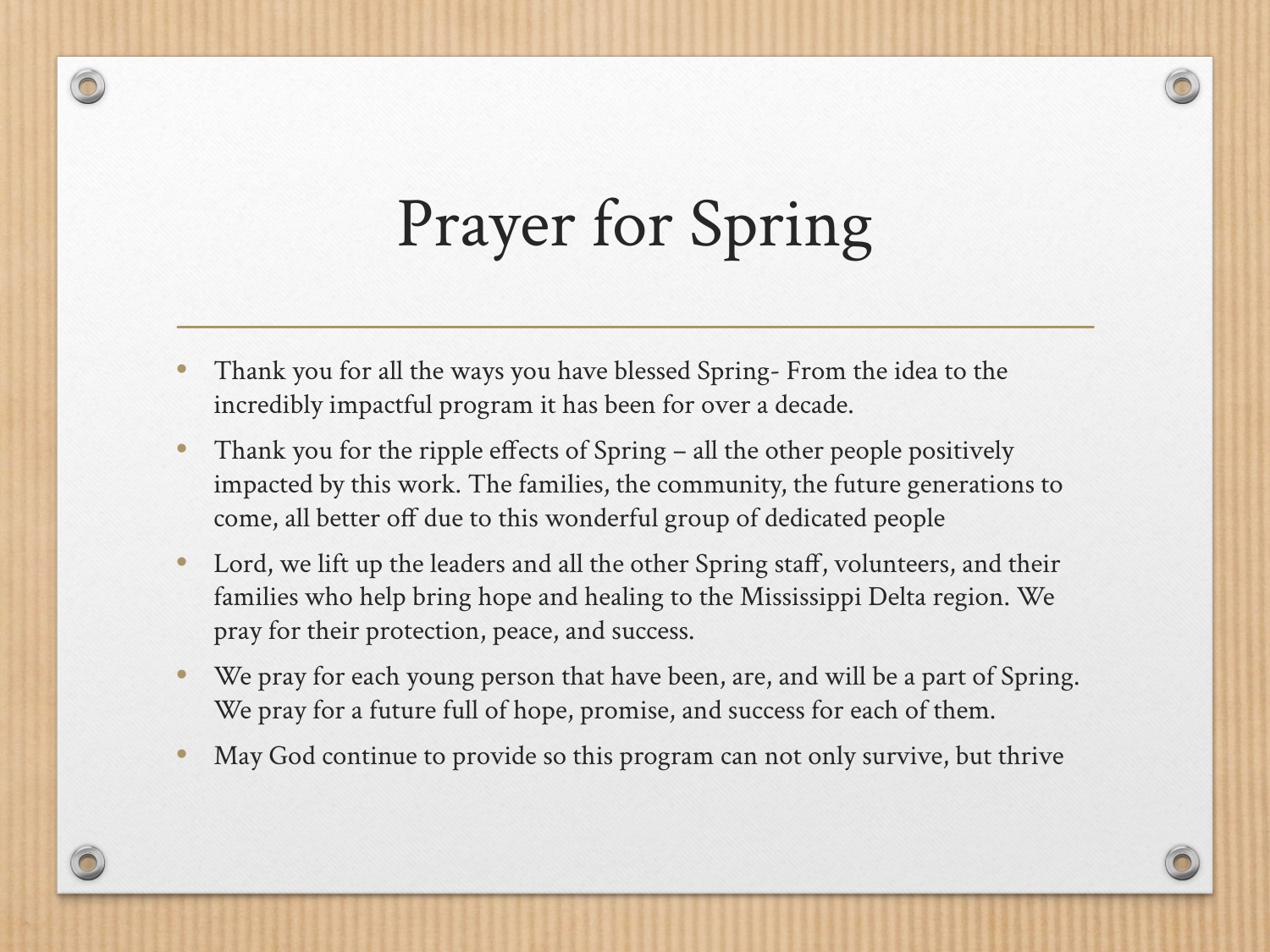

# Prayer for Spring
Thank you for all the ways you have blessed Spring- From the idea to the incredibly impactful program it has been for over a decade.
Thank you for the ripple effects of Spring – all the other people positively impacted by this work. The families, the community, the future generations to come, all better off due to this wonderful group of dedicated people
Lord, we lift up the leaders and all the other Spring staff, volunteers, and their families who help bring hope and healing to the Mississippi Delta region. We pray for their protection, peace, and success.
We pray for each young person that have been, are, and will be a part of Spring. We pray for a future full of hope, promise, and success for each of them.
May God continue to provide so this program can not only survive, but thrive